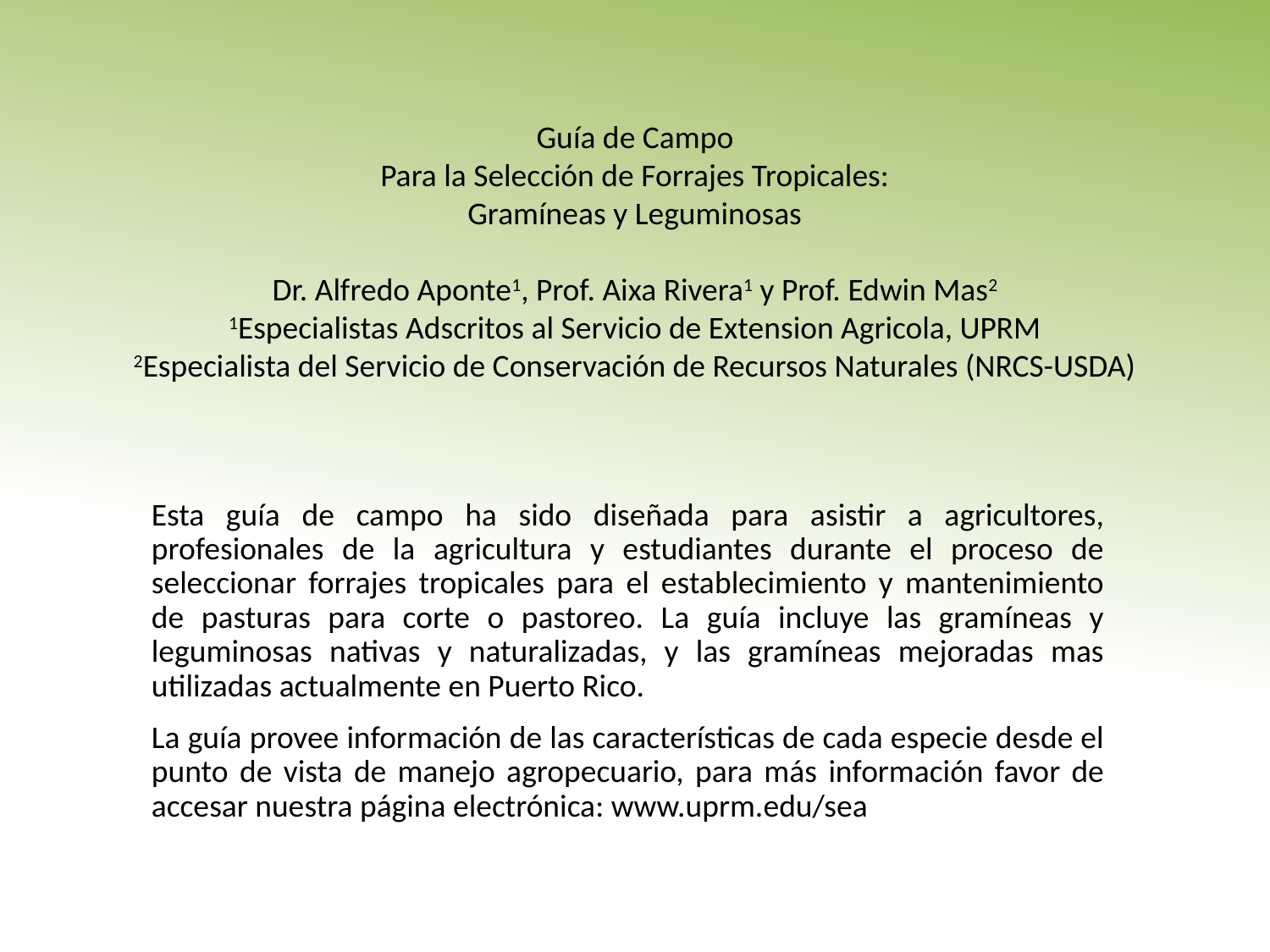

# Guía de Campo Para la Selección de Forrajes Tropicales: Gramíneas y Leguminosas Dr. Alfredo Aponte1, Prof. Aixa Rivera1 y Prof. Edwin Mas2 1Especialistas Adscritos al Servicio de Extension Agricola, UPRM 2Especialista del Servicio de Conservación de Recursos Naturales (NRCS-USDA)
Esta guía de campo ha sido diseñada para asistir a agricultores, profesionales de la agricultura y estudiantes durante el proceso de seleccionar forrajes tropicales para el establecimiento y mantenimiento de pasturas para corte o pastoreo. La guía incluye las gramíneas y leguminosas nativas y naturalizadas, y las gramíneas mejoradas mas utilizadas actualmente en Puerto Rico.
La guía provee información de las características de cada especie desde el punto de vista de manejo agropecuario, para más información favor de accesar nuestra página electrónica: www.uprm.edu/sea